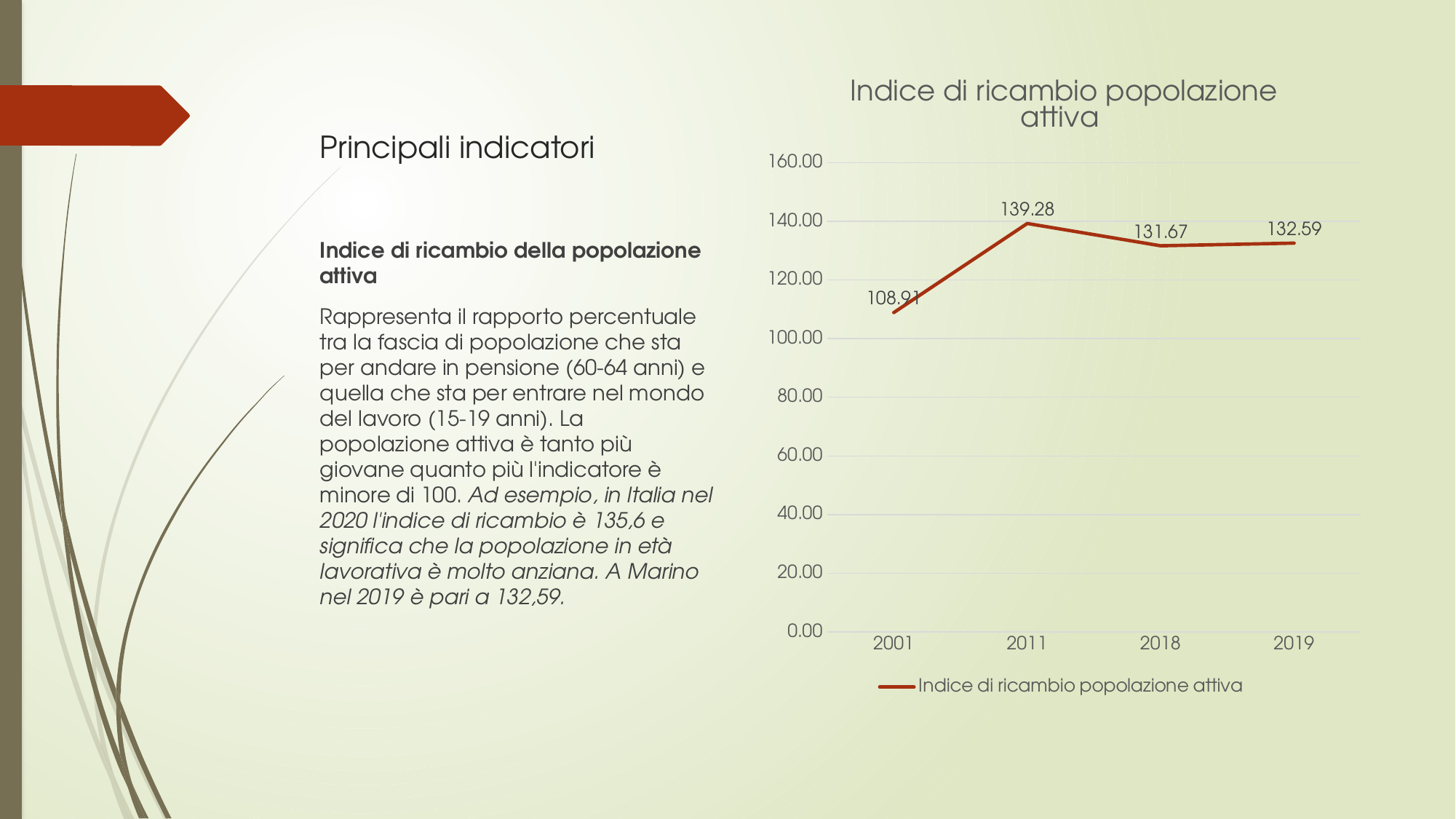

# Principali indicatori

### Chart:

| Category | Indice di ricambio popolazione attiva  |
|---|---|
| 2001 | 108.90756302521012 |
| 2011 | 139.27710843373495 |
| 2018 | 131.6709511568123 |
| 2019 | 132.58541560428355 |
Indice di ricambio della popolazione attiva
Rappresenta il rapporto percentuale tra la fascia di popolazione che sta per andare in pensione (60-64 anni) e quella che sta per entrare nel mondo del lavoro (15-19 anni). La popolazione attiva è tanto più giovane quanto più l'indicatore è minore di 100. Ad esempio, in Italia nel 2020 l'indice di ricambio è 135,6 e significa che la popolazione in età lavorativa è molto anziana. A Marino nel 2019 è pari a 132,59.